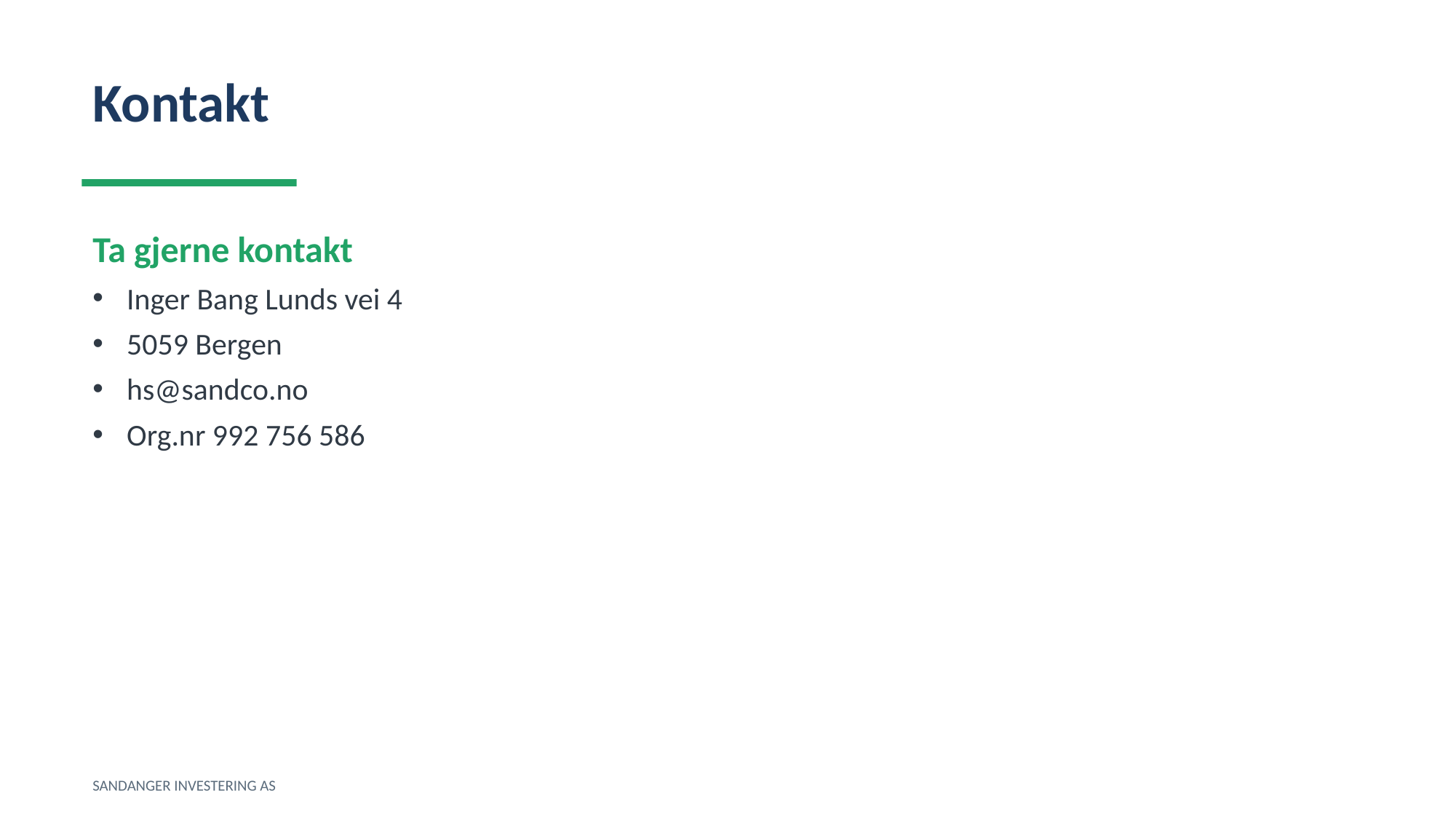

Kontakt

Ta gjerne kontakt
Inger Bang Lunds vei 4
5059 Bergen
hs@sandco.no
Org.nr 992 756 586
SANDANGER INVESTERING AS